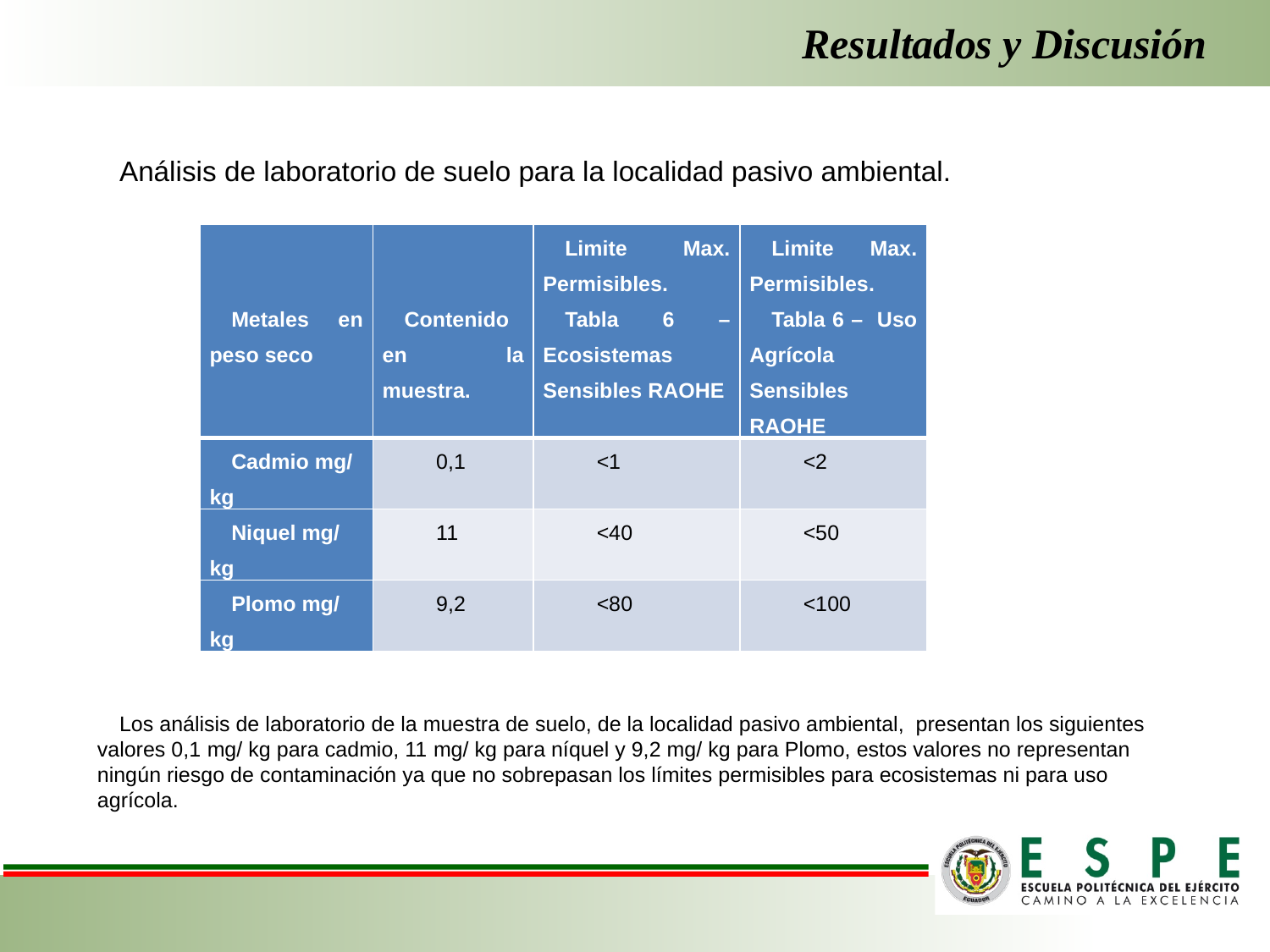

# Resultados y Discusión
Análisis de laboratorio de suelo para la localidad pasivo ambiental.

Los análisis de laboratorio de la muestra de suelo, de la localidad pasivo ambiental,  presentan los siguientes valores 0,1 mg/ kg para cadmio, 11 mg/ kg para níquel y 9,2 mg/ kg para Plomo, estos valores no representan ningún riesgo de contaminación ya que no sobrepasan los límites permisibles para ecosistemas ni para uso agrícola.
| Metales en peso seco | Contenido en la muestra. | Limite Max. Permisibles. Tabla 6 – Ecosistemas Sensibles RAOHE | Limite Max. Permisibles. Tabla 6 – Uso Agrícola Sensibles RAOHE |
| --- | --- | --- | --- |
| Cadmio mg/ kg | 0,1 | <1 | <2 |
| Niquel mg/ kg | 11 | <40 | <50 |
| Plomo mg/ kg | 9,2 | <80 | <100 |